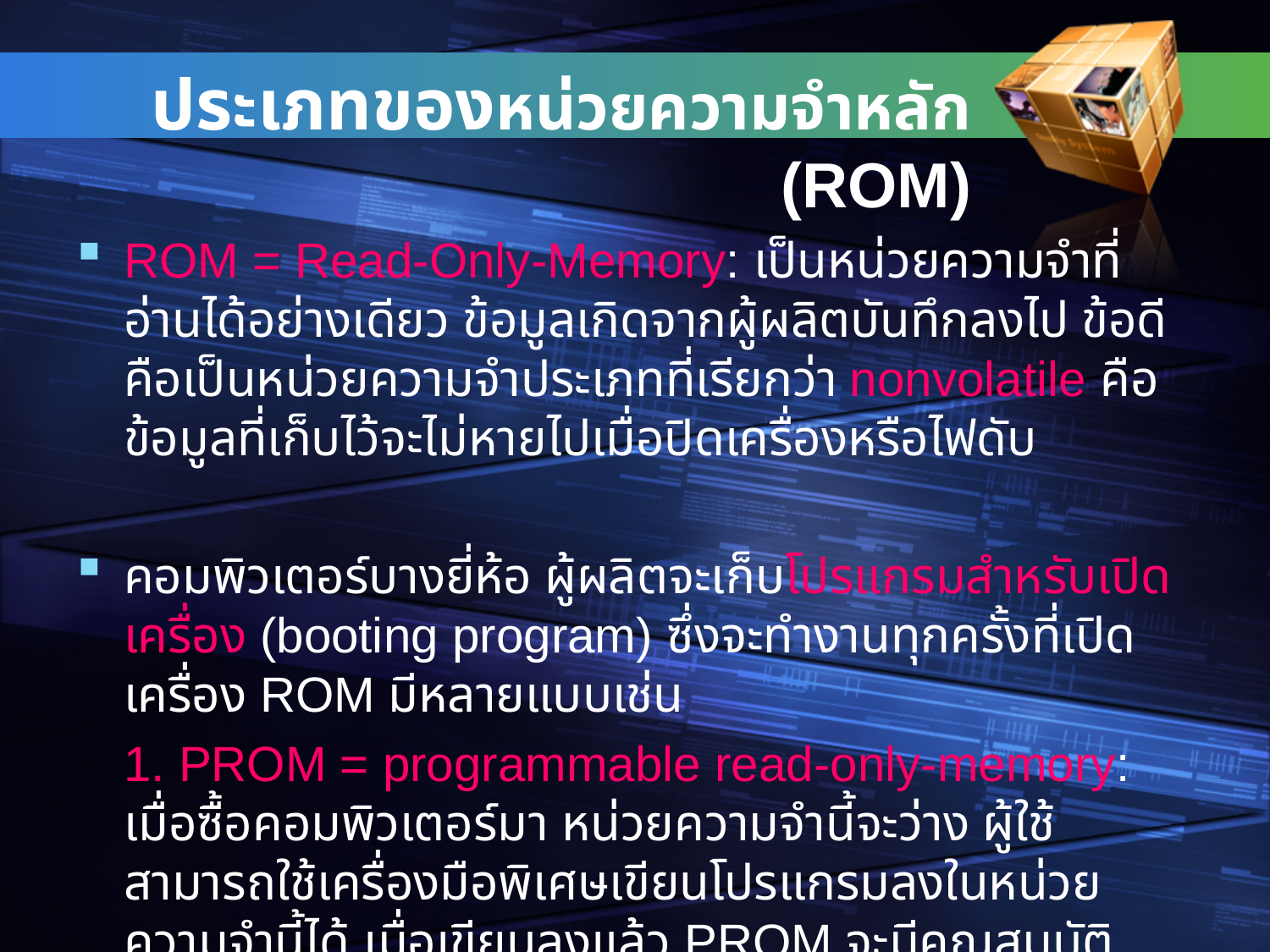

# ประเภทของหน่วยความจำหลัก (ROM)
ROM = Read-Only-Memory: เป็นหน่วยความจำที่อ่านได้อย่างเดียว ข้อมูลเกิดจากผู้ผลิตบันทึกลงไป ข้อดีคือเป็นหน่วยความจำประเภทที่เรียกว่า nonvolatile คือข้อมูลที่เก็บไว้จะไม่หายไปเมื่อปิดเครื่องหรือไฟดับ

คอมพิวเตอร์บางยี่ห้อ ผู้ผลิตจะเก็บโปรแกรมสำหรับเปิดเครื่อง (booting program) ซึ่งจะทำงานทุกครั้งที่เปิดเครื่อง ROM มีหลายแบบเช่น
	1. PROM = programmable read-only-memory: เมื่อซื้อคอมพิวเตอร์มา หน่วยความจำนี้จะว่าง ผู้ใช้สามารถใช้เครื่องมือพิเศษเขียนโปรแกรมลงในหน่วยความจำนี้ได้ เมื่อเขียนลงแล้ว PROM จะมีคุณสมบัติเหมือน ROM จึงสามารถใช้เก็บโปรแกรมที่ไม่ต้องการลบได้